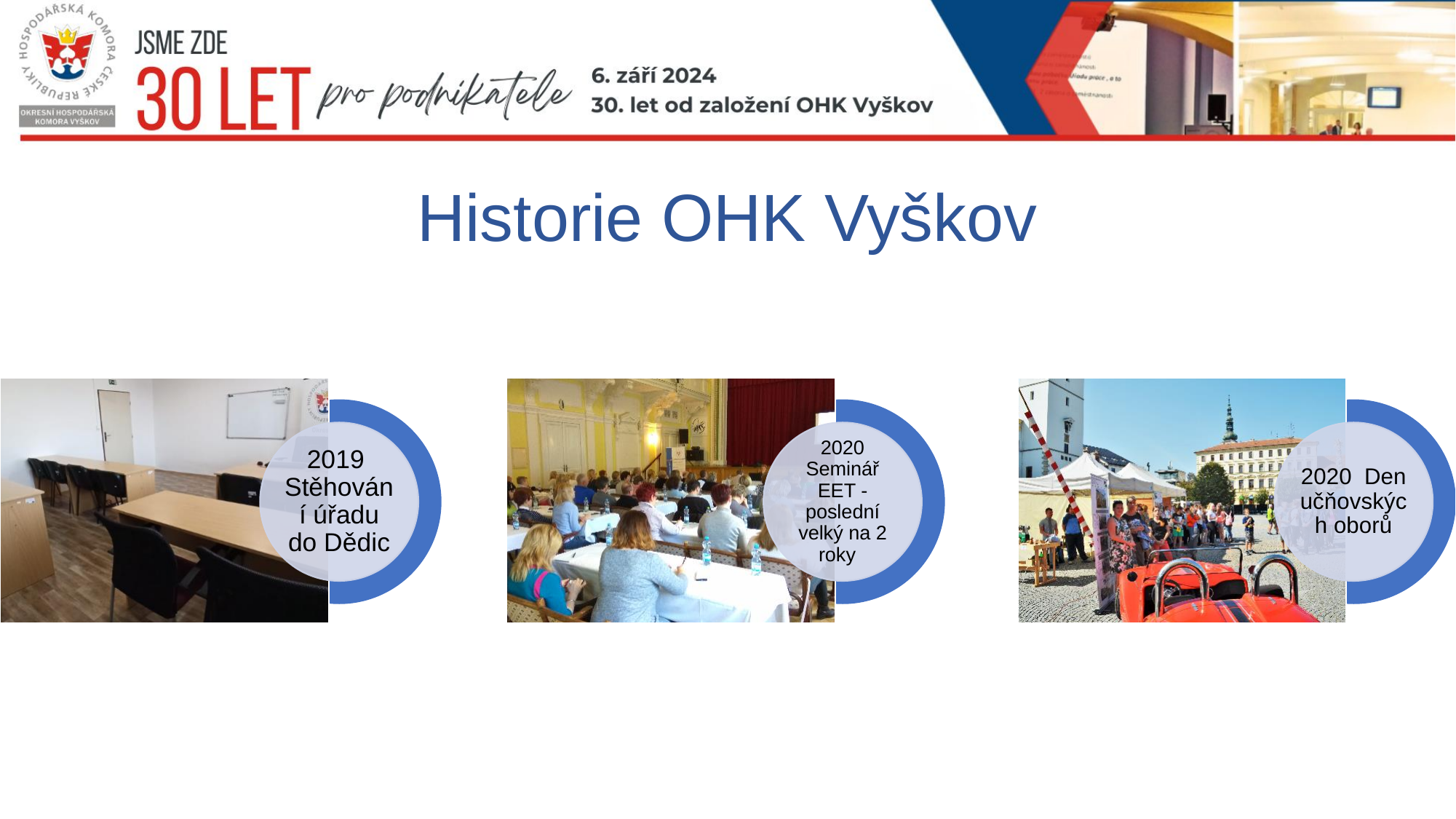

# Historie OHK Vyškov
2019  Stěhování úřadu do Dědic
2020 Seminář EET - poslední velký na 2 roky
2020  Den učňovských oborů